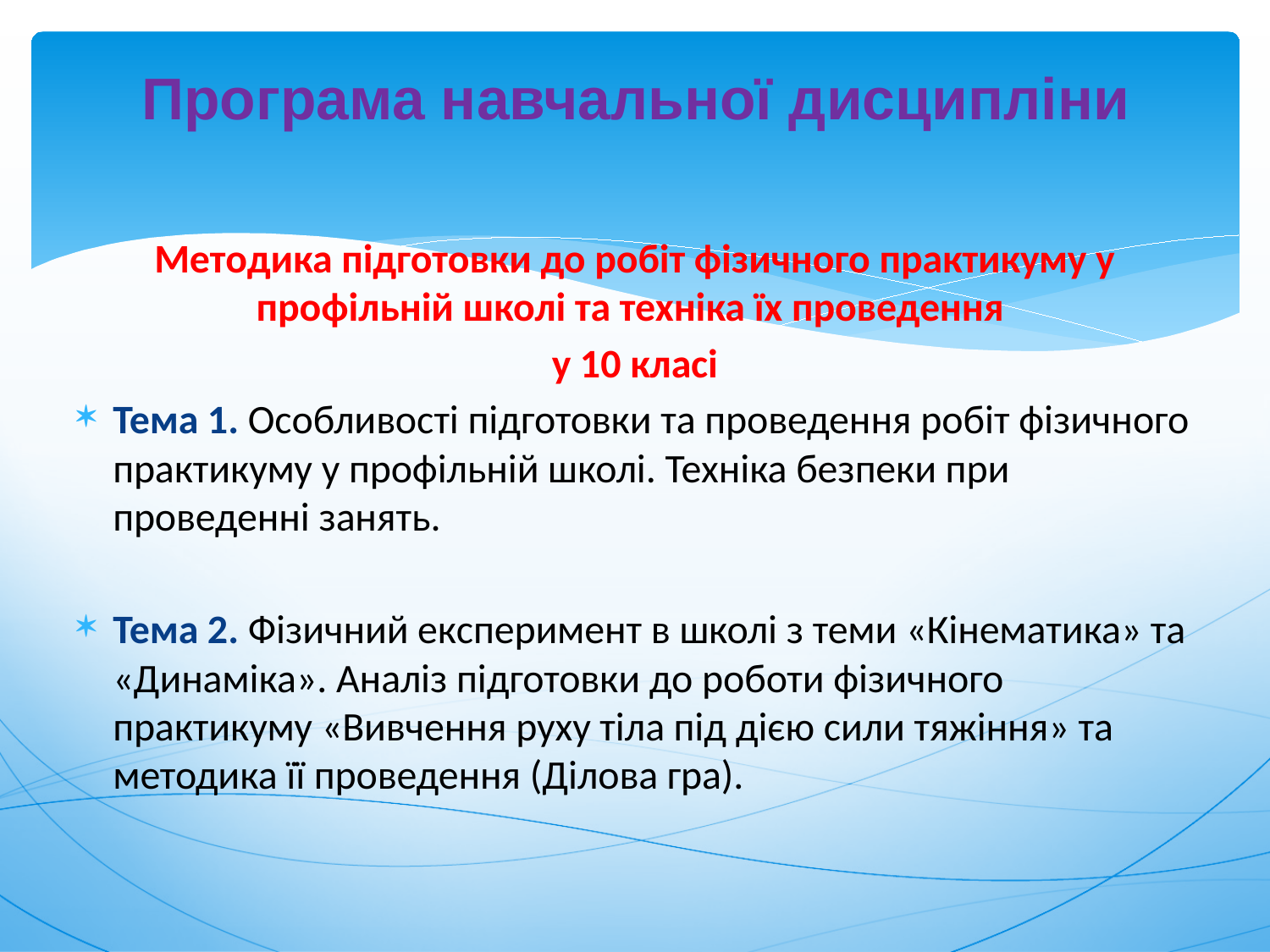

# Програма навчальної дисципліни

Методика підготовки до робіт фізичного практикуму у профільній школі та техніка їх проведення
у 10 класі
Тема 1. Особливості підготовки та проведення робіт фізичного практикуму у профільній школі. Техніка безпеки при проведенні занять.

Тема 2. Фізичний експеримент в школі з теми «Кінематика» та «Динаміка». Аналіз підготовки до роботи фізичного практикуму «Вивчення руху тіла під дією сили тяжіння» та методика її проведення (Ділова гра).